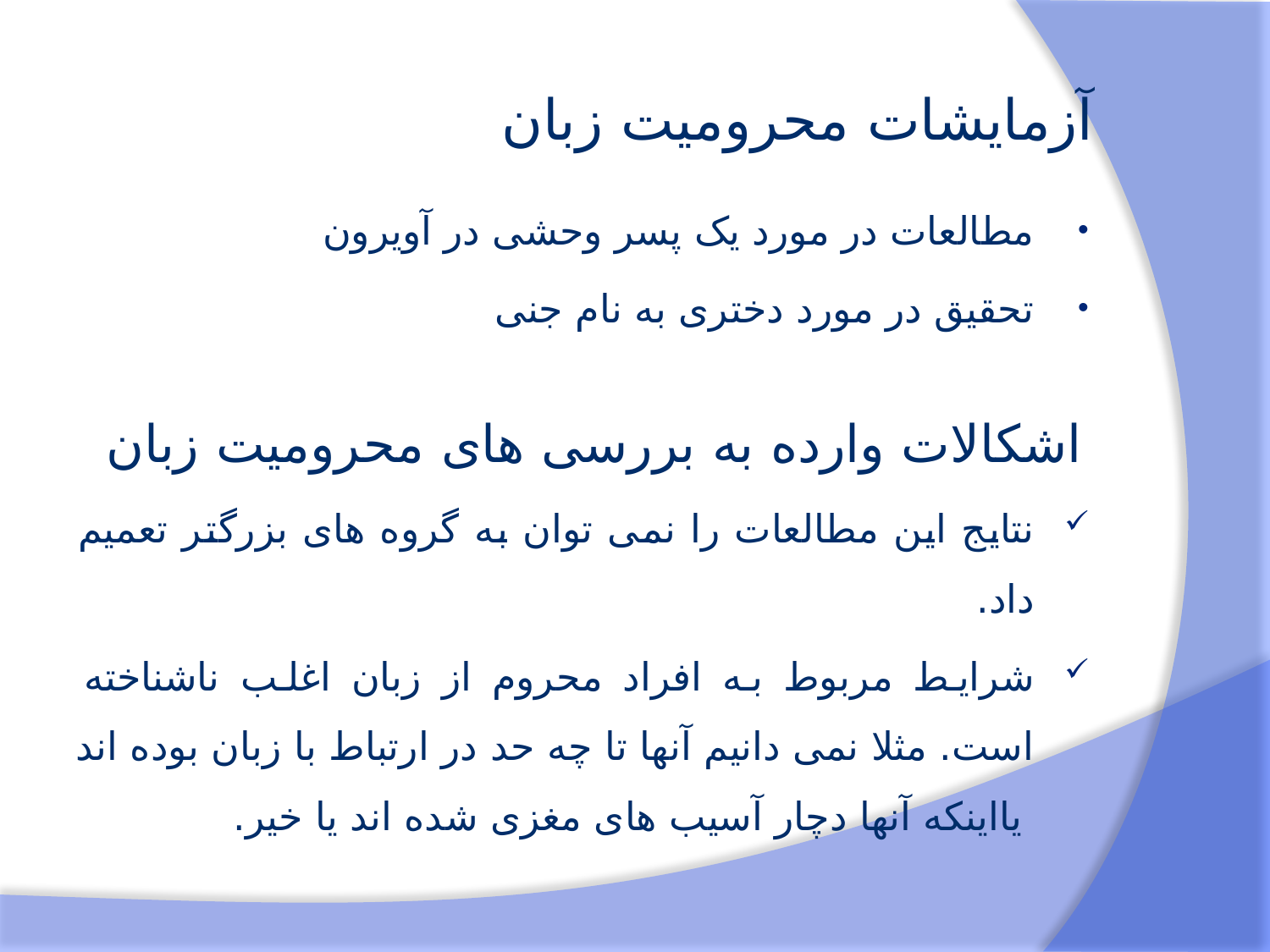

# آزمایشات محرومیت زبان
مطالعات در مورد یک پسر وحشی در آویرون
تحقیق در مورد دختری به نام جنی

اشکالات وارده به بررسی های محرومیت زبان
نتایج این مطالعات را نمی توان به گروه های بزرگتر تعمیم داد.
شرایط مربوط به افراد محروم از زبان اغلب ناشناخته است. مثلا نمی دانیم آنها تا چه حد در ارتباط با زبان بوده اند  یااینکه آنها دچار آسیب های مغزی شده اند یا خیر.